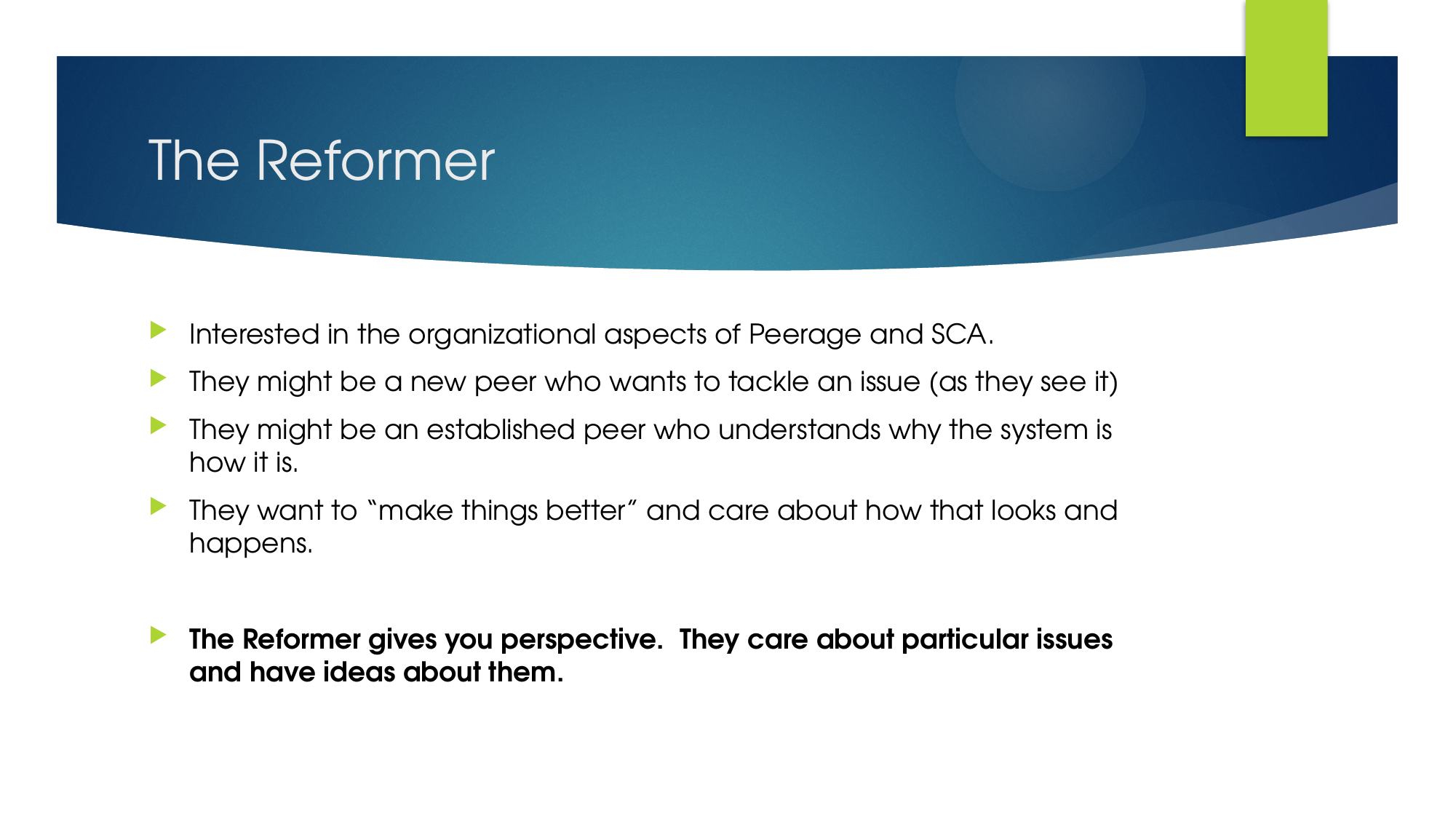

# The Reformer
Interested in the organizational aspects of Peerage and SCA.
They might be a new peer who wants to tackle an issue (as they see it)
They might be an established peer who understands why the system is how it is.
They want to “make things better” and care about how that looks and happens.

The Reformer gives you perspective.  They care about particular issues and have ideas about them.